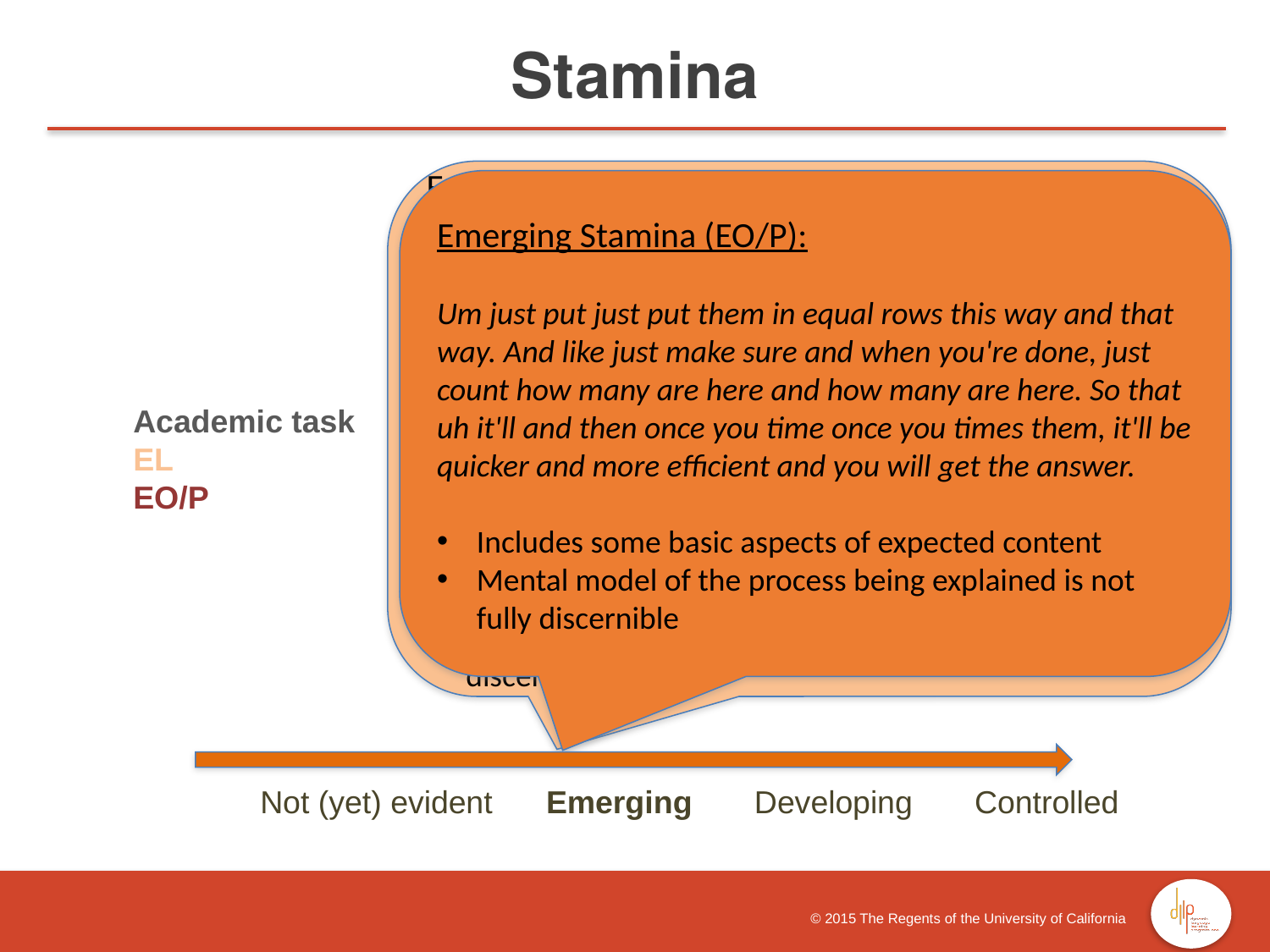

Stamina
Emerging Stamina (EL):

So I like doing it this way because it’s it’s very easy.  And and there are light and some are dark.  I could do the light ones and then do the dark ones.  And what was the other question?
[How you find out how many cubes there are.]
I count them one by one and sometimes sometimes I see like a pattern, like going by tens sometimes, and then I go by twos and sometimes by threes.  And that’s it.

Lacks detail
Mental model of the process being explained is not fully discernible
Emerging Stamina (EO/P):

Um just put just put them in equal rows this way and that way. And like just make sure and when you're done, just count how many are here and how many are here. So that uh it'll and then once you time once you times them, it'll be quicker and more efficient and you will get the answer.

Includes some basic aspects of expected content
Mental model of the process being explained is not fully discernible

Academic task
EL
EO/P

    	Not (yet) evident      Emerging       Developing       Controlled